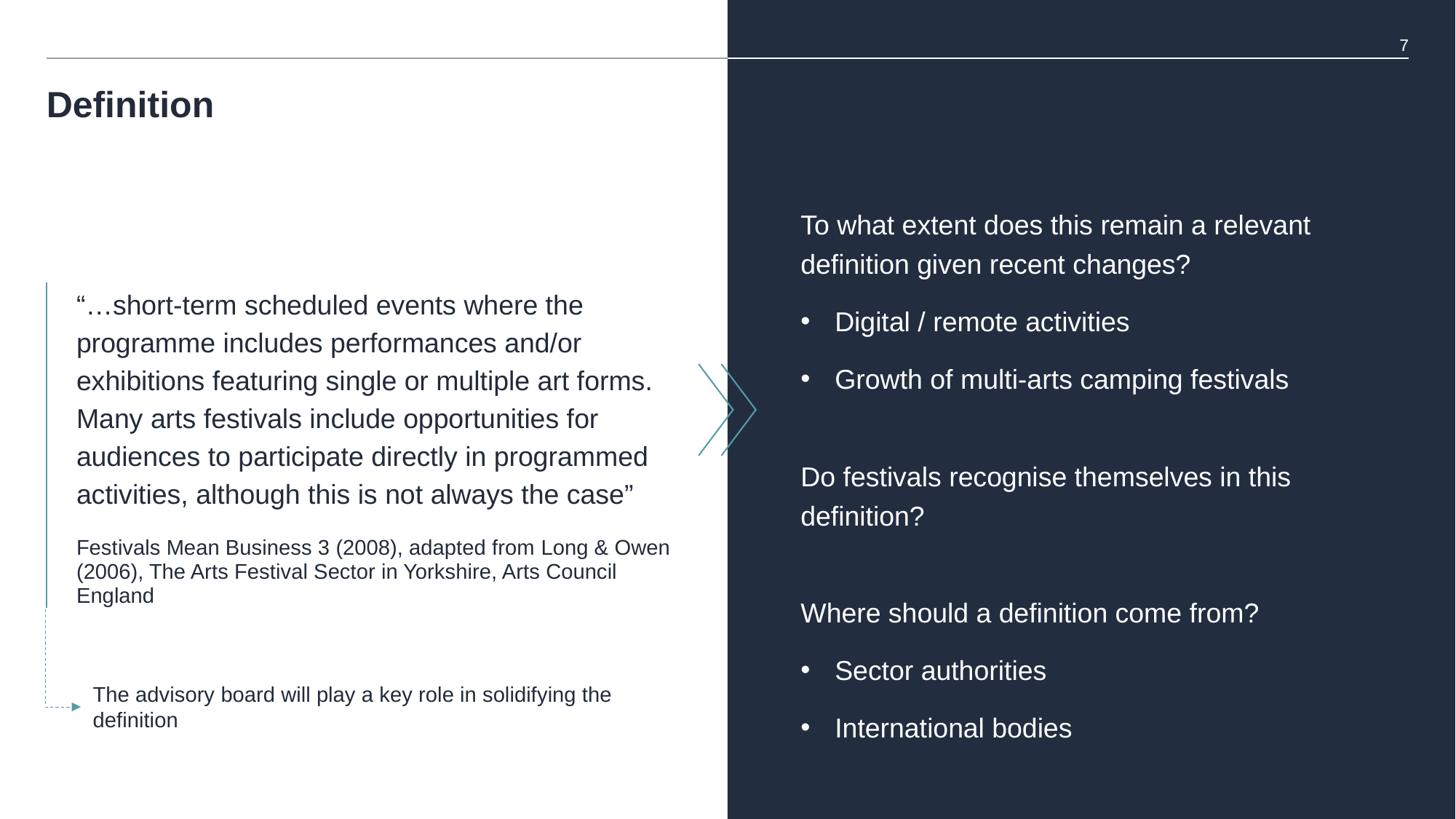

Definition
To what extent does this remain a relevant definition given recent changes?
Digital / remote activities
Growth of multi-arts camping festivals
Do festivals recognise themselves in this definition?
Where should a definition come from?
Sector authorities
International bodies
|  | “…short-term scheduled events where the programme includes performances and/or exhibitions featuring single or multiple art forms. Many arts festivals include opportunities for audiences to participate directly in programmed activities, although this is not always the case” |
| --- | --- |
|  | Festivals Mean Business 3 (2008), adapted from Long & Owen (2006), The Arts Festival Sector in Yorkshire, Arts Council England |

The advisory board will play a key role in solidifying the definition